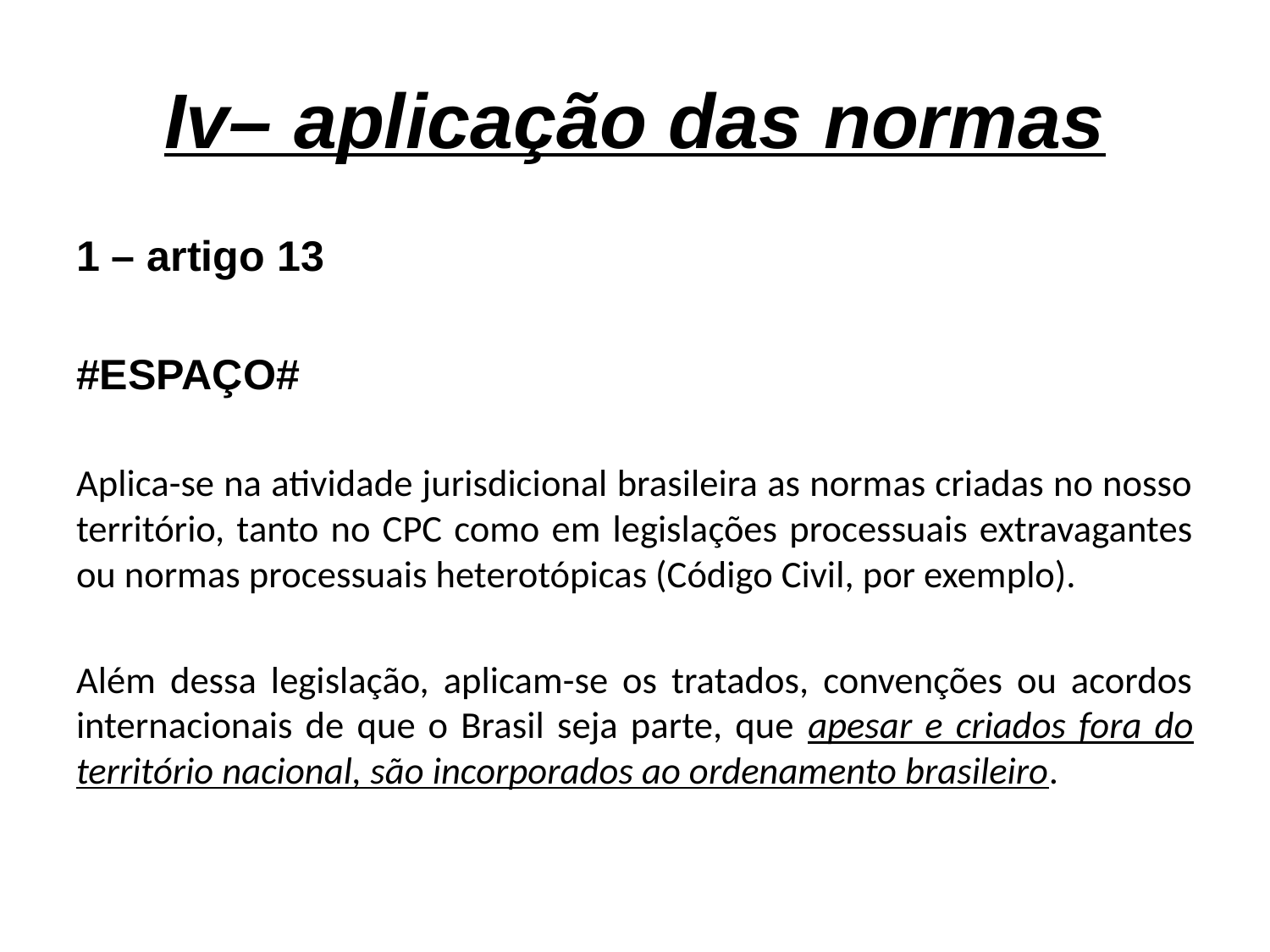

# Iv– aplicação das normas
1 – artigo 13

#ESPAÇO#

Aplica-se na atividade jurisdicional brasileira as normas criadas no nosso território, tanto no CPC como em legislações processuais extravagantes ou normas processuais heterotópicas (Código Civil, por exemplo).

Além dessa legislação, aplicam-se os tratados, convenções ou acordos internacionais de que o Brasil seja parte, que apesar e criados fora do território nacional, são incorporados ao ordenamento brasileiro.